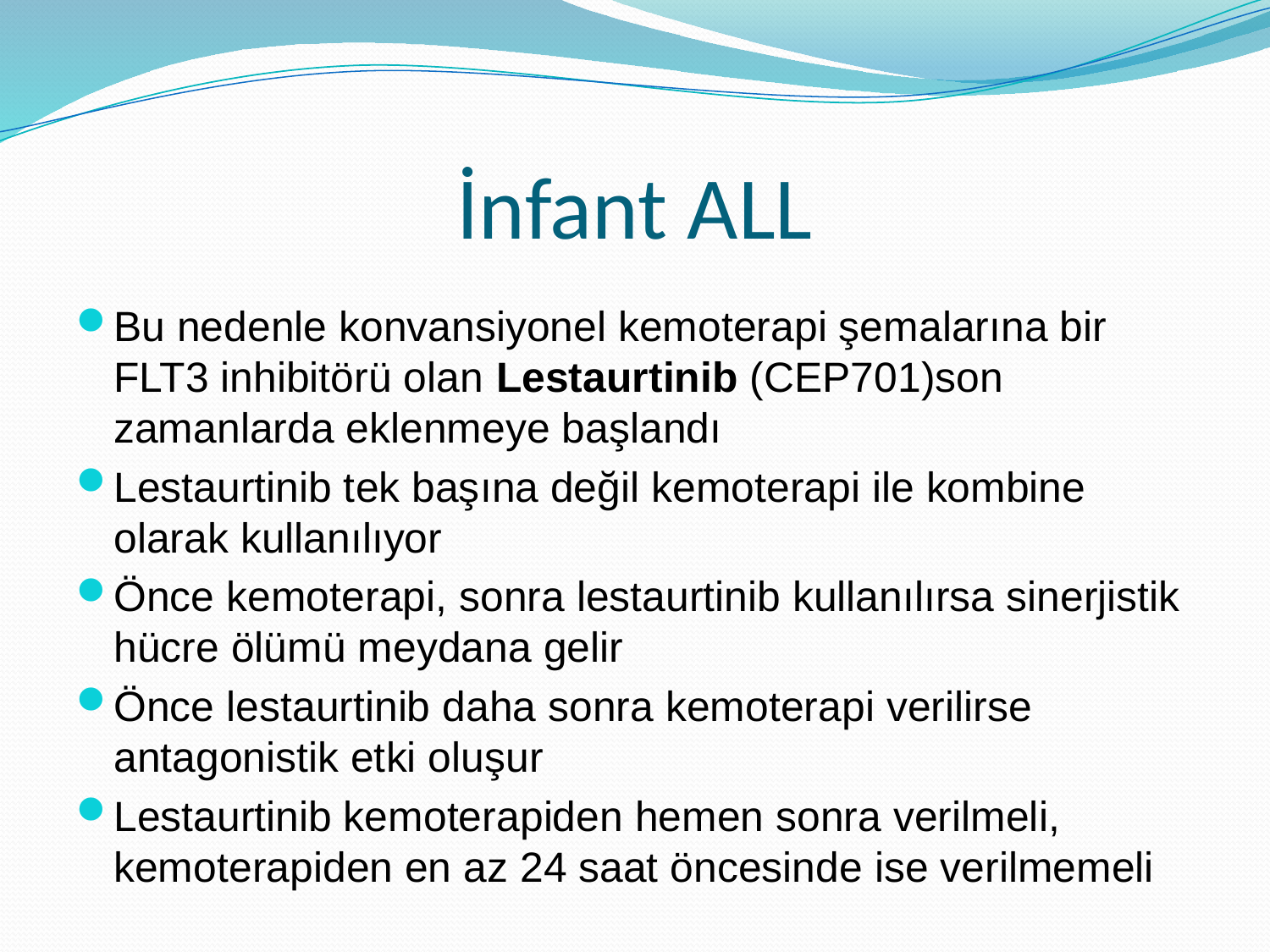

# İnfant ALL
Bu nedenle konvansiyonel kemoterapi şemalarına bir FLT3 inhibitörü olan Lestaurtinib (CEP701)son zamanlarda eklenmeye başlandı
Lestaurtinib tek başına değil kemoterapi ile kombine olarak kullanılıyor
Önce kemoterapi, sonra lestaurtinib kullanılırsa sinerjistik hücre ölümü meydana gelir
Önce lestaurtinib daha sonra kemoterapi verilirse antagonistik etki oluşur
Lestaurtinib kemoterapiden hemen sonra verilmeli, kemoterapiden en az 24 saat öncesinde ise verilmemeli